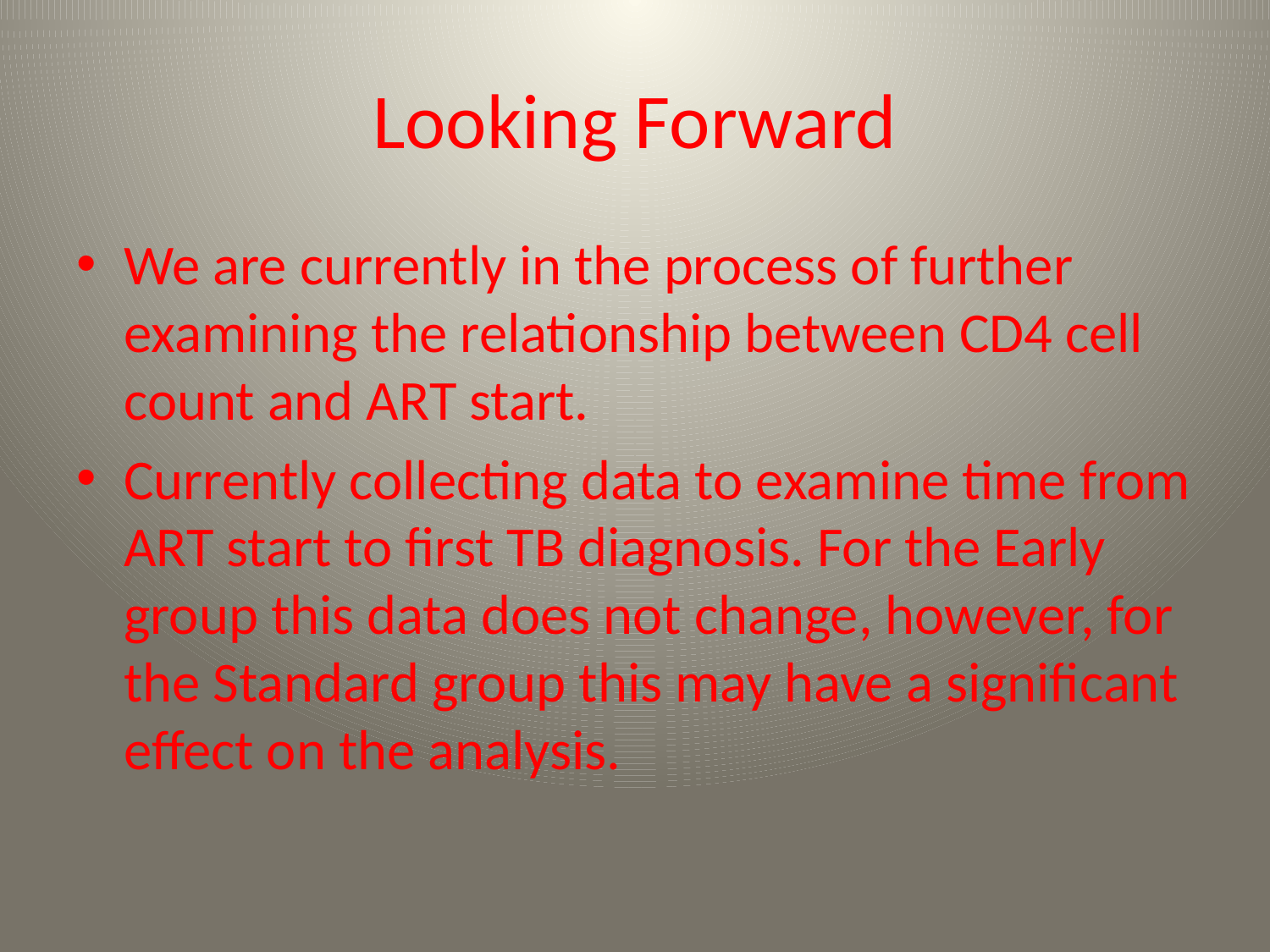

# Looking Forward
We are currently in the process of further examining the relationship between CD4 cell count and ART start.
Currently collecting data to examine time from ART start to first TB diagnosis. For the Early group this data does not change, however, for the Standard group this may have a significant effect on the analysis.